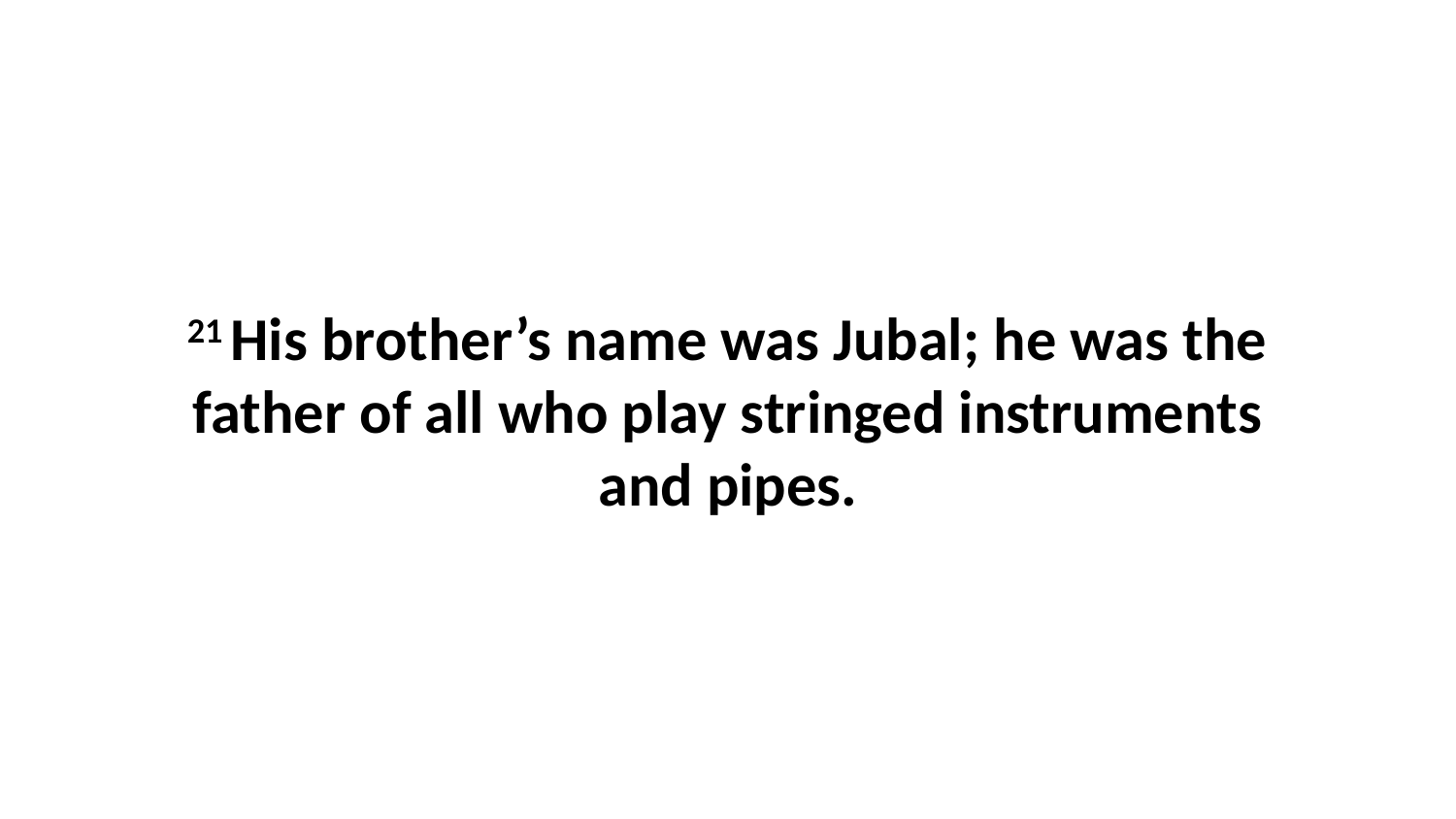

21 His brother’s name was Jubal; he was the father of all who play stringed instruments and pipes.